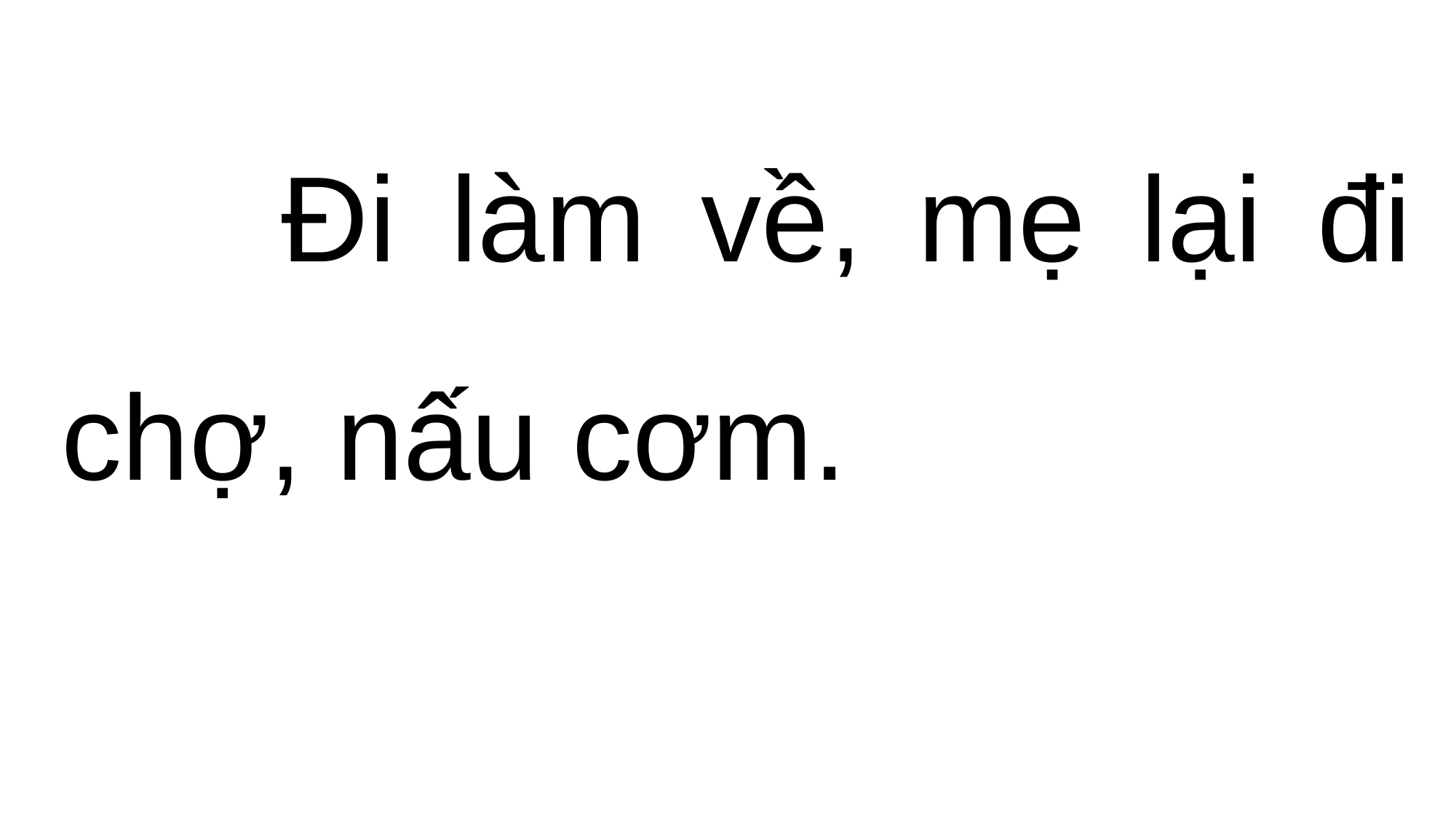

Đi làm về, mẹ lại đi chợ, nấu cơm.